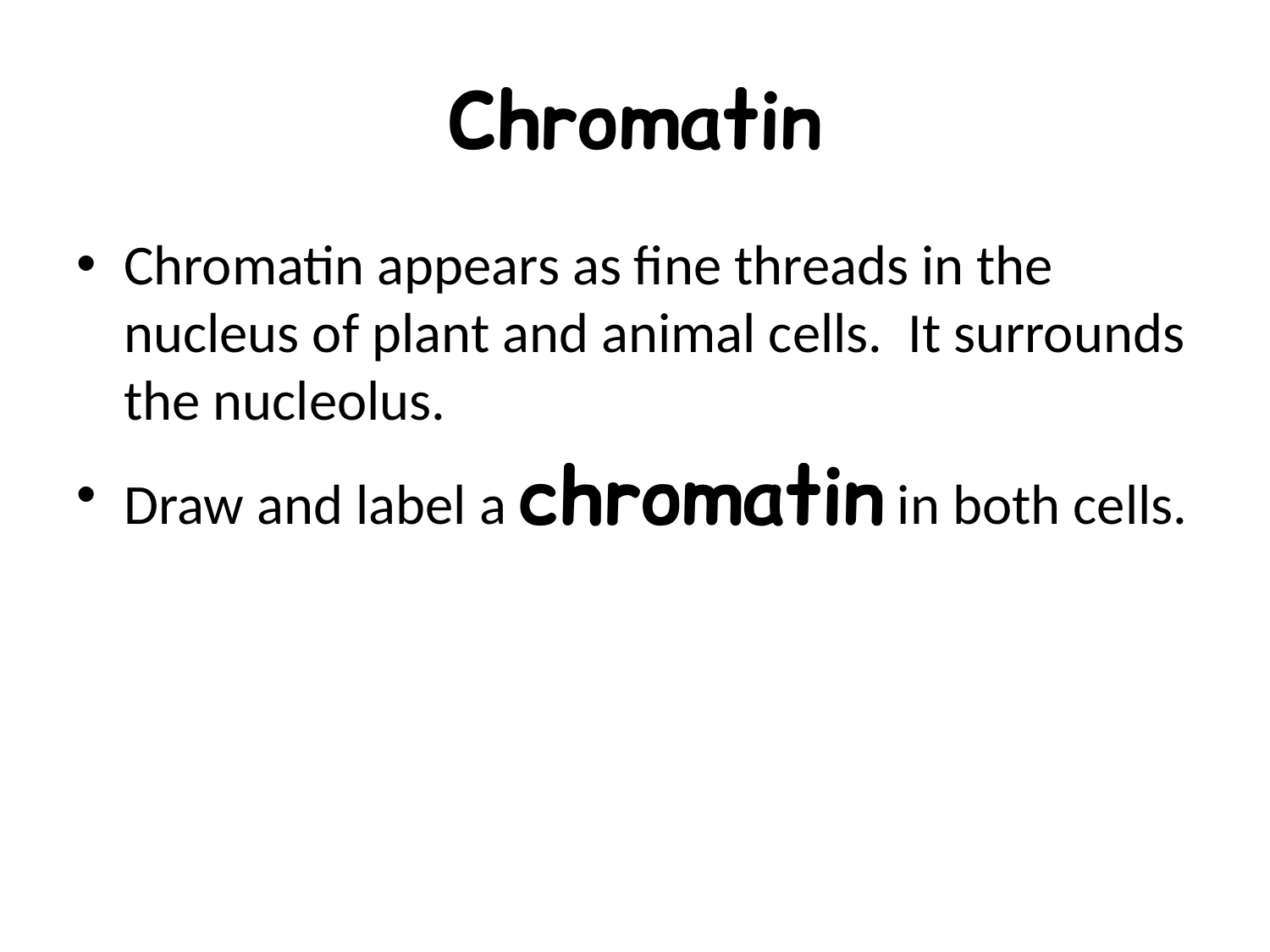

# Chromatin
Chromatin appears as fine threads in the nucleus of plant and animal cells.  It surrounds the nucleolus.
Draw and label a chromatin in both cells.